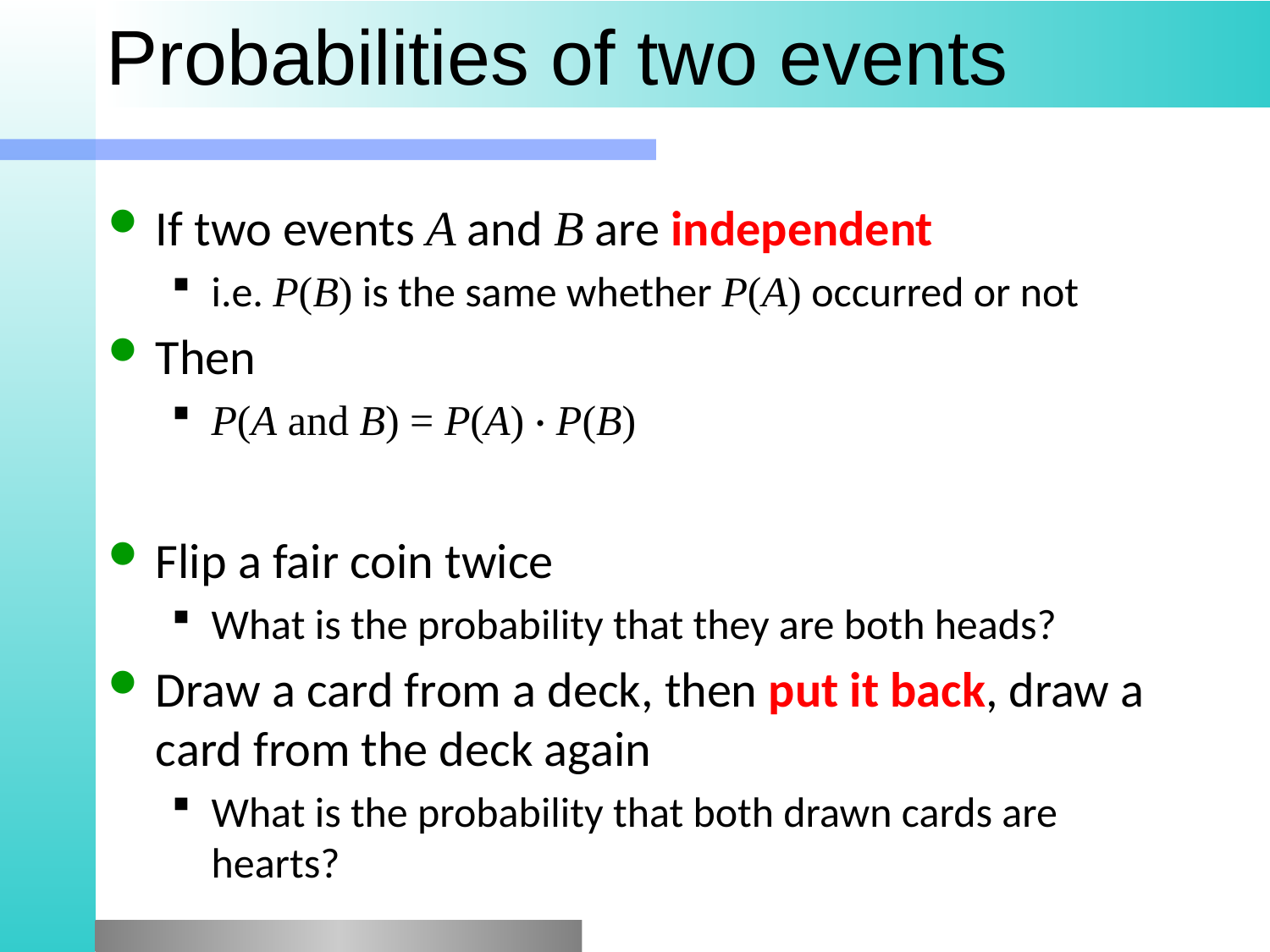

# Probabilities of two events
If two events A and B are independent
i.e. P(B) is the same whether P(A) occurred or not
Then
P(A and B) = P(A) · P(B)

Flip a fair coin twice
What is the probability that they are both heads?
Draw a card from a deck, then put it back, draw a card from the deck again
What is the probability that both drawn cards are hearts?